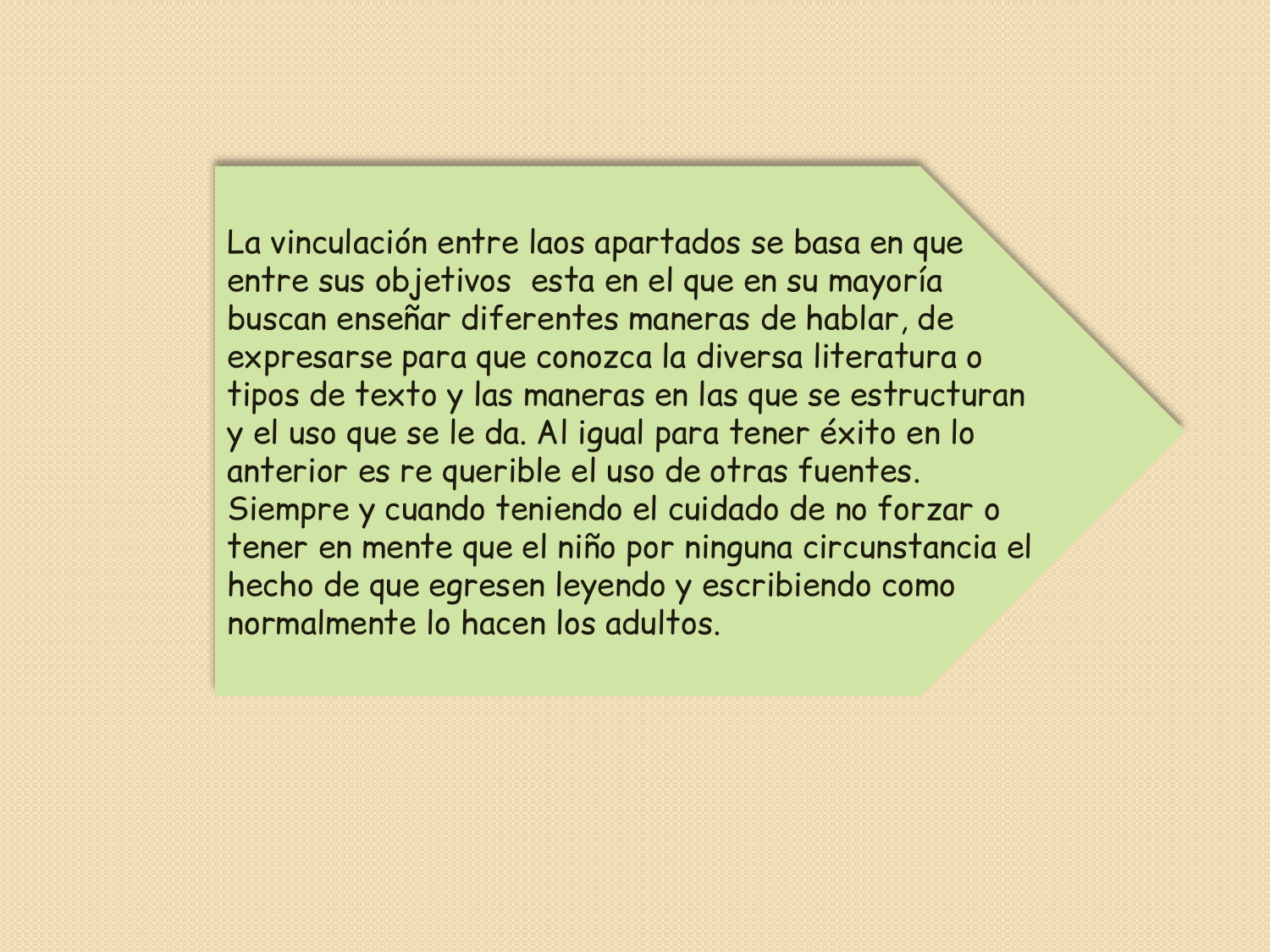

La vinculación entre laos apartados se basa en que  entre sus objetivos  esta en el que en su mayoría buscan enseñar diferentes maneras de hablar, de expresarse para que conozca la diversa literatura o tipos de texto y las maneras en las que se estructuran y el uso que se le da. Al igual para tener éxito en lo anterior es re querible el uso de otras fuentes. Siempre y cuando teniendo el cuidado de no forzar o tener en mente que el niño por ninguna circunstancia el hecho de que egresen leyendo y escribiendo como normalmente lo hacen los adultos.